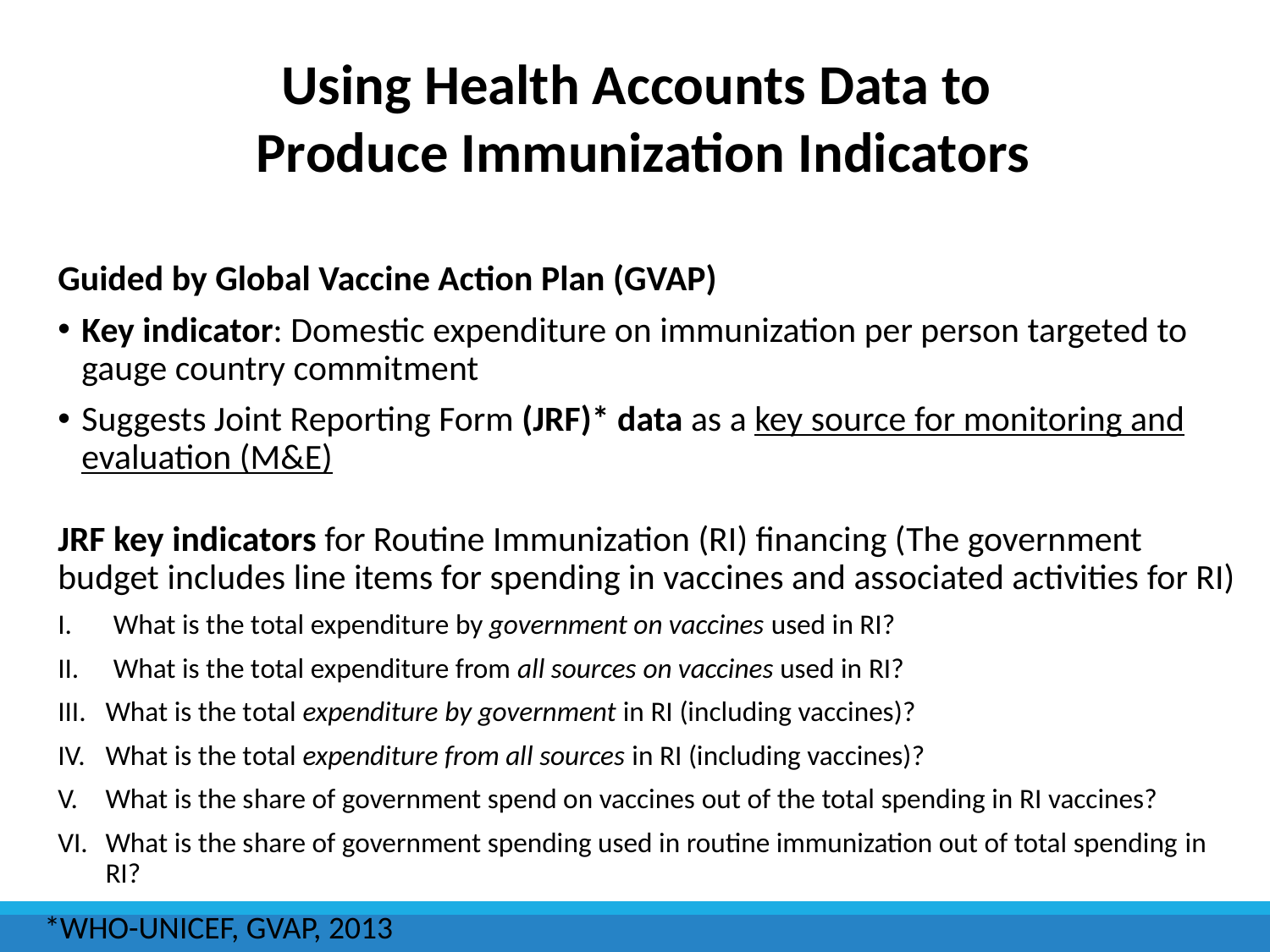

# Using Health Accounts Data to Produce Immunization Indicators
Guided by Global Vaccine Action Plan (GVAP)
Key indicator: Domestic expenditure on immunization per person targeted to gauge country commitment
Suggests Joint Reporting Form (JRF)* data as a key source for monitoring and evaluation (M&E)

JRF key indicators for Routine Immunization (RI) financing (The government budget includes line items for spending in vaccines and associated activities for RI)
What is the total expenditure by government on vaccines used in RI?
What is the total expenditure from all sources on vaccines used in RI?
What is the total expenditure by government in RI (including vaccines)?
What is the total expenditure from all sources in RI (including vaccines)?
What is the share of government spend on vaccines out of the total spending in RI vaccines?
What is the share of government spending used in routine immunization out of total spending in RI?
*WHO-UNICEF, GVAP, 2013